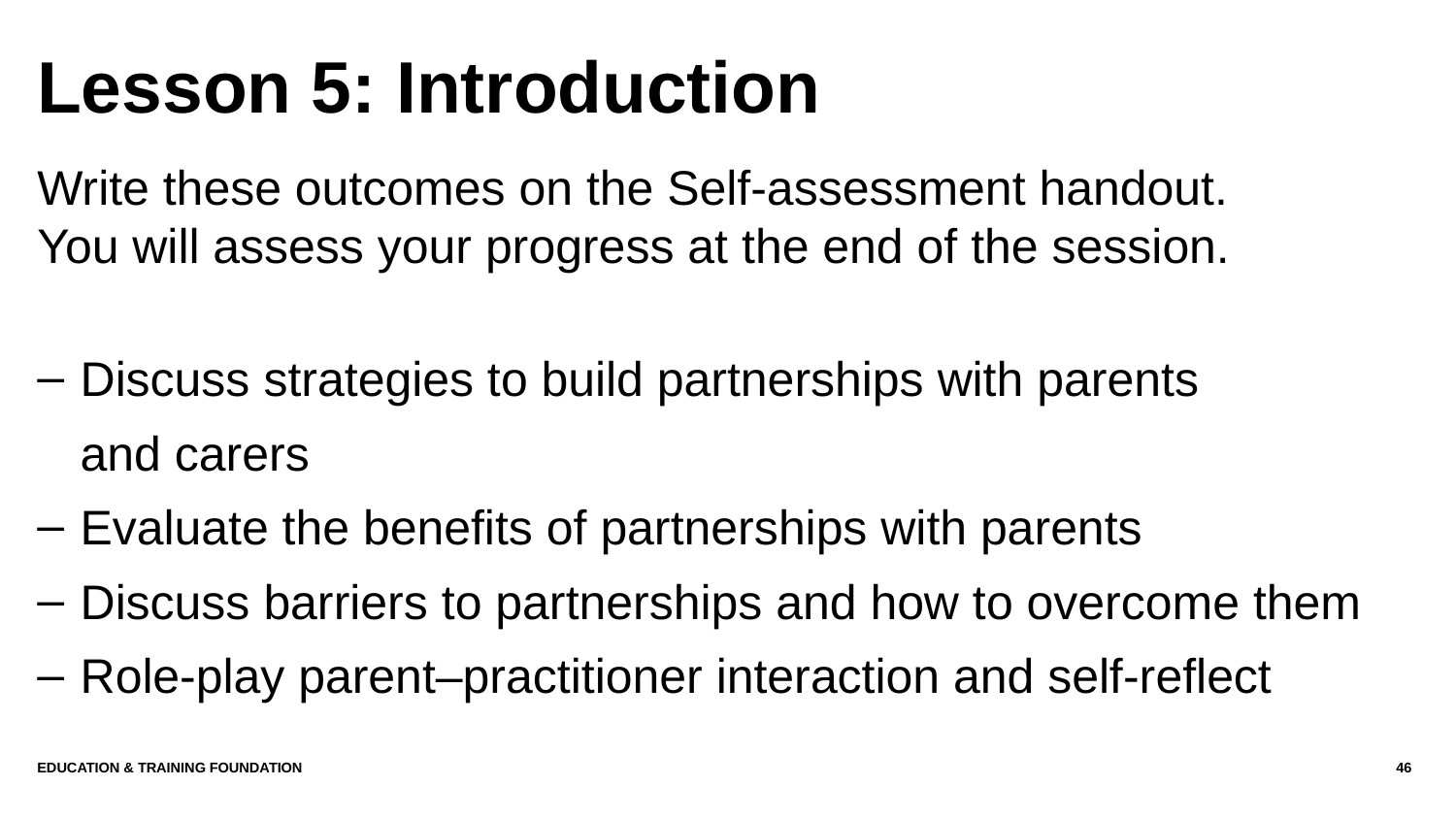

# Lesson 5: Introduction
Write these outcomes on the Self-assessment handout.
You will assess your progress at the end of the session.

Discuss strategies to build partnerships with parents
and carers
Evaluate the benefits of partnerships with parents
Discuss barriers to partnerships and how to overcome them
Role-play parent–practitioner interaction and self-reflect

Education & Training Foundation
46